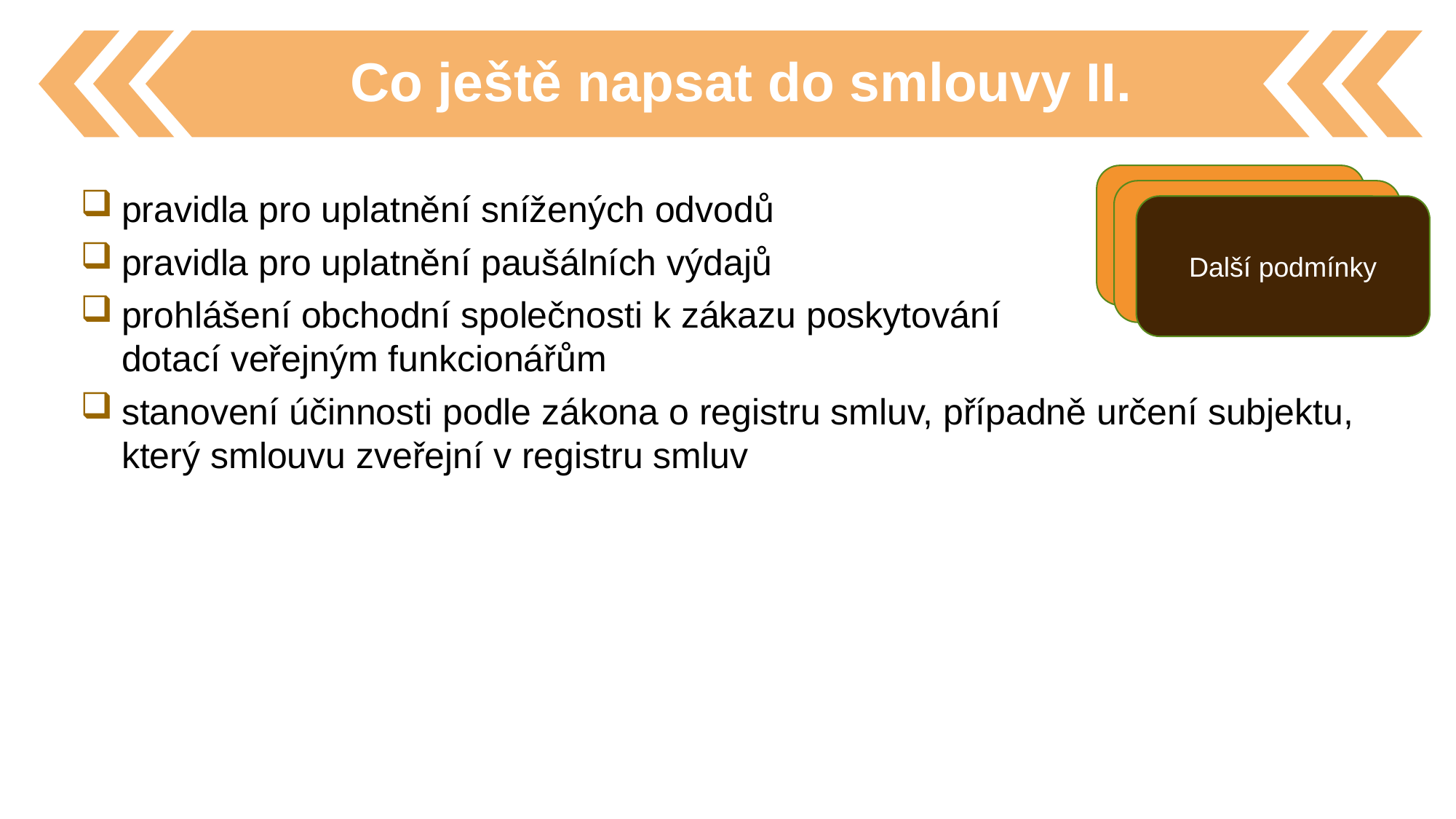

Co ještě napsat do smlouvy II.
Zákonné náležitosti
pravidla pro uplatnění snížených odvodů
pravidla pro uplatnění paušálních výdajů
prohlášení obchodní společnosti k zákazu poskytování
dotací veřejným funkcionářům
stanovení účinnosti podle zákona o registru smluv, případně určení subjektu, který smlouvu zveřejní v registru smluv
Zákonné náležitosti
Další podmínky